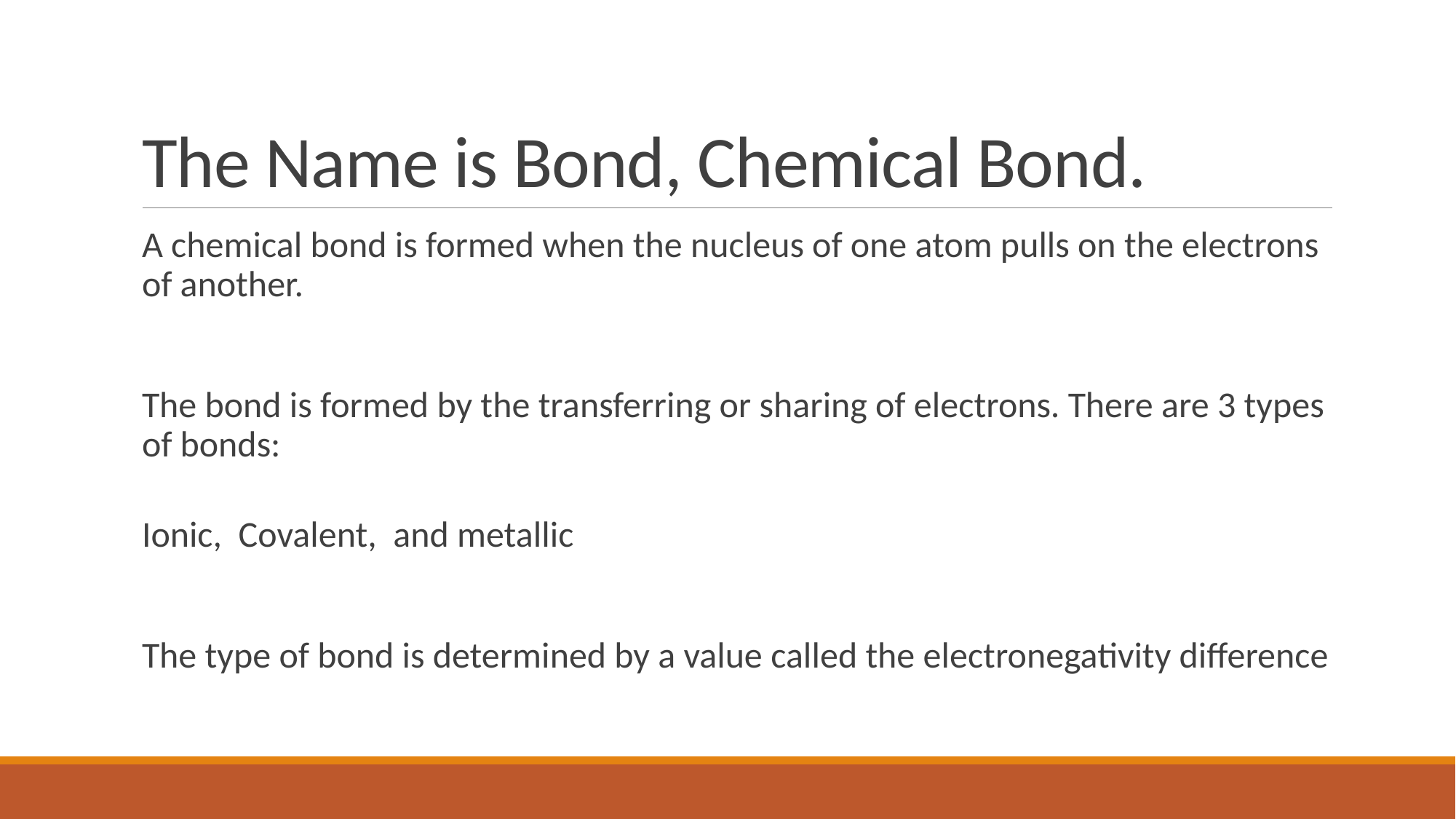

# The Name is Bond, Chemical Bond.
A chemical bond is formed when the nucleus of one atom pulls on the electrons of another.

The bond is formed by the transferring or sharing of electrons. There are 3 types of bonds:

Ionic,  Covalent,  and metallic

The type of bond is determined by a value called the electronegativity difference